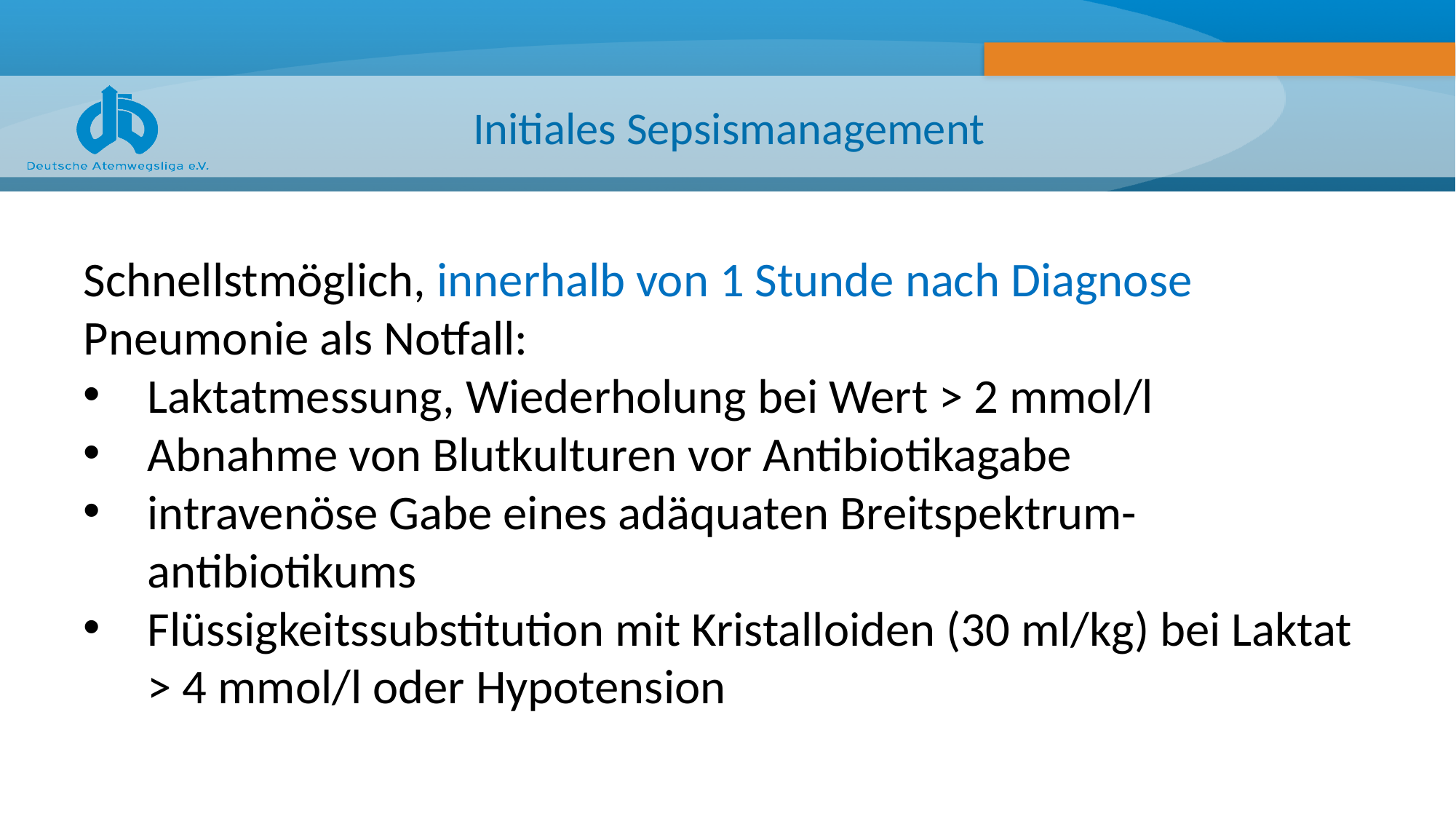

# Initiales Sepsismanagement
Schnellstmöglich, innerhalb von 1 Stunde nach Diagnose Pneumonie als Notfall:
Laktatmessung, Wiederholung bei Wert > 2 mmol/l
Abnahme von Blutkulturen vor Antibiotikagabe
intravenöse Gabe eines adäquaten Breitspektrum-antibiotikums
Flüssigkeitssubstitution mit Kristalloiden (30 ml/kg) bei Laktat > 4 mmol/l oder Hypotension